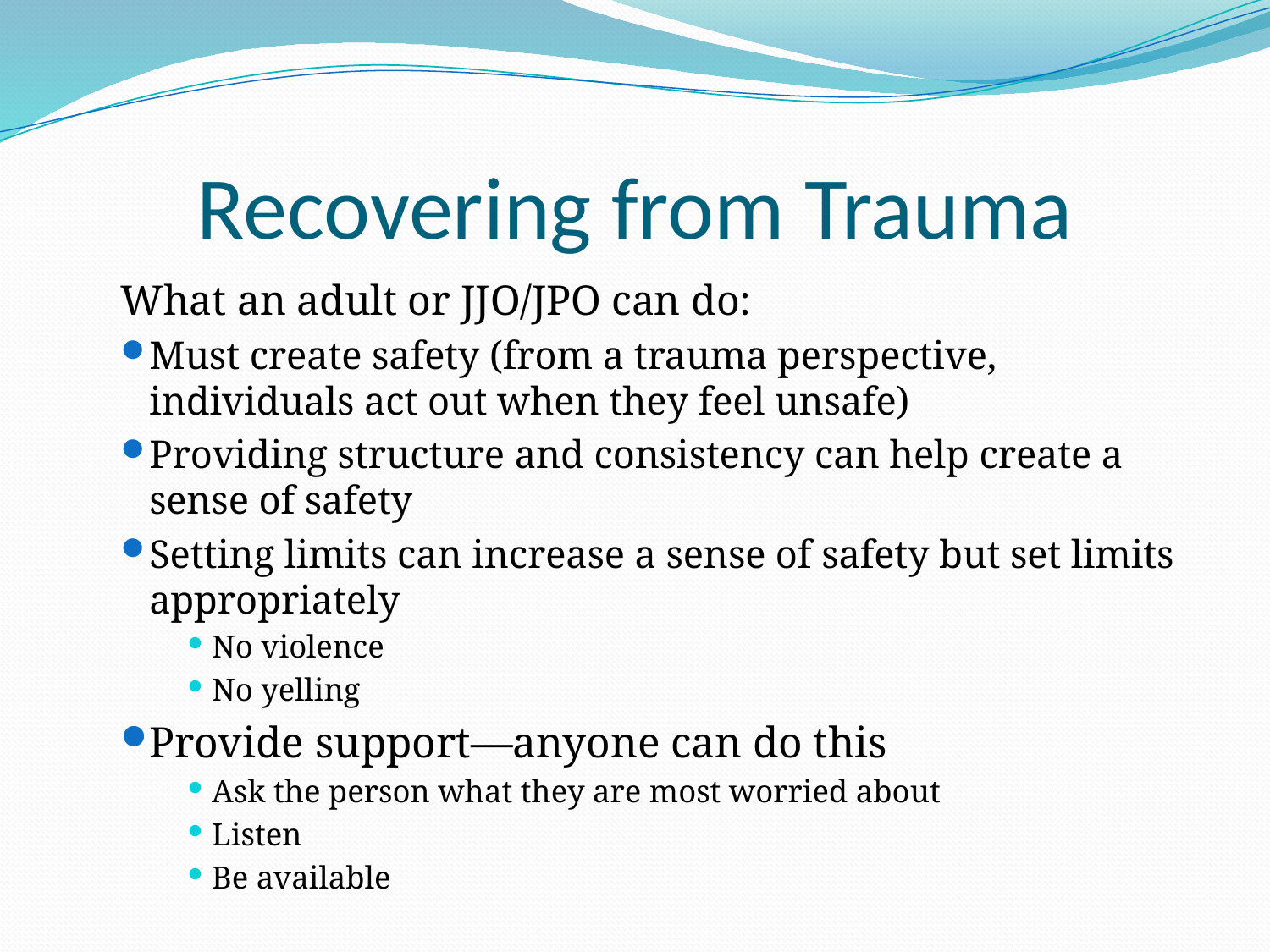

# Recovering from Trauma
What an adult or JJO/JPO can do:
Must create safety (from a trauma perspective, individuals act out when they feel unsafe)
Providing structure and consistency can help create a sense of safety
Setting limits can increase a sense of safety but set limits appropriately
No violence
No yelling
Provide support—anyone can do this
Ask the person what they are most worried about
Listen
Be available